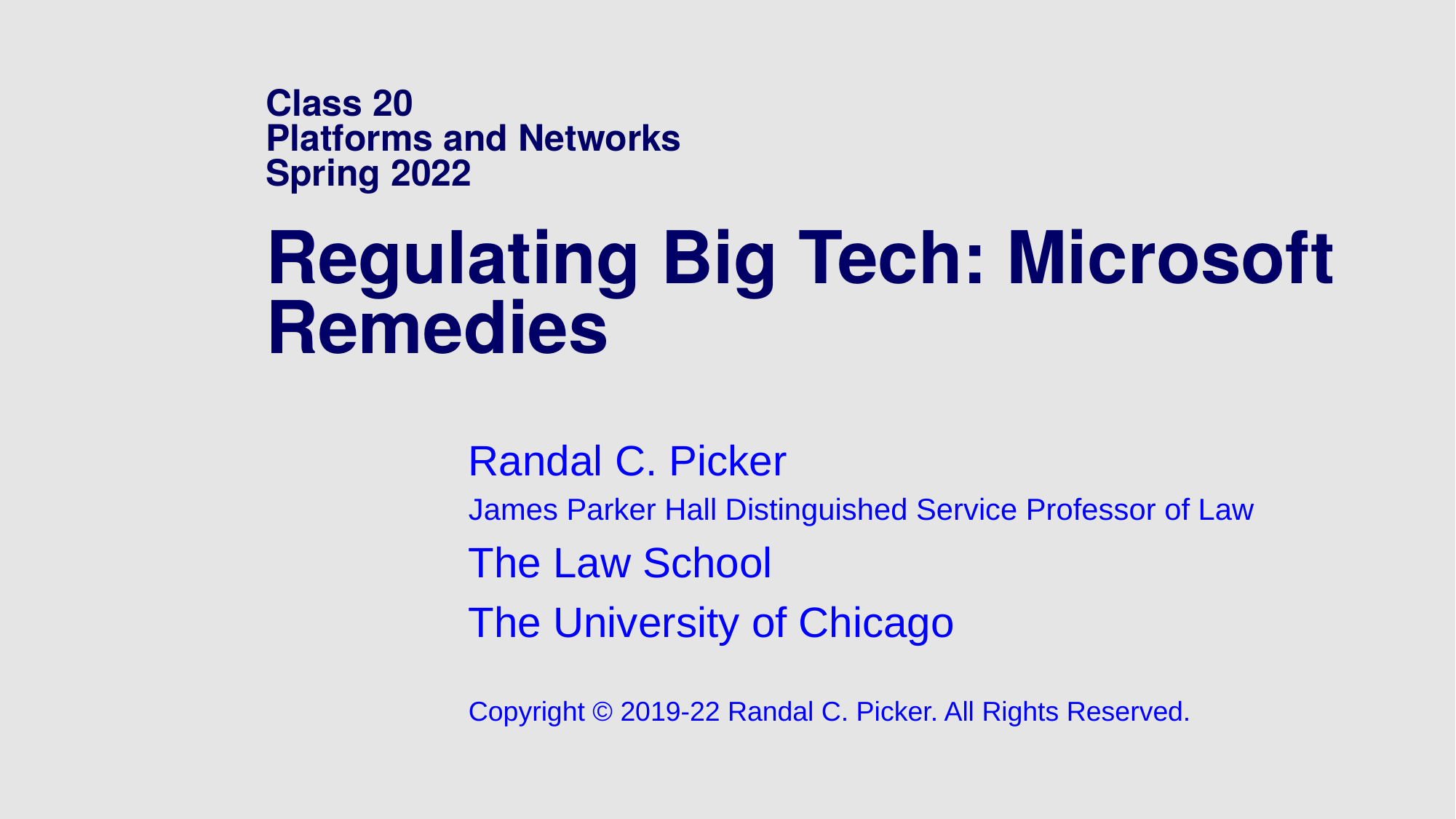

# Class 20 Platforms and Networks Spring 2022 Regulating Big Tech: Microsoft Remedies
Randal C. Picker
James Parker Hall Distinguished Service Professor of Law
The Law School
The University of Chicago

Copyright © 2019-22 Randal C. Picker. All Rights Reserved.